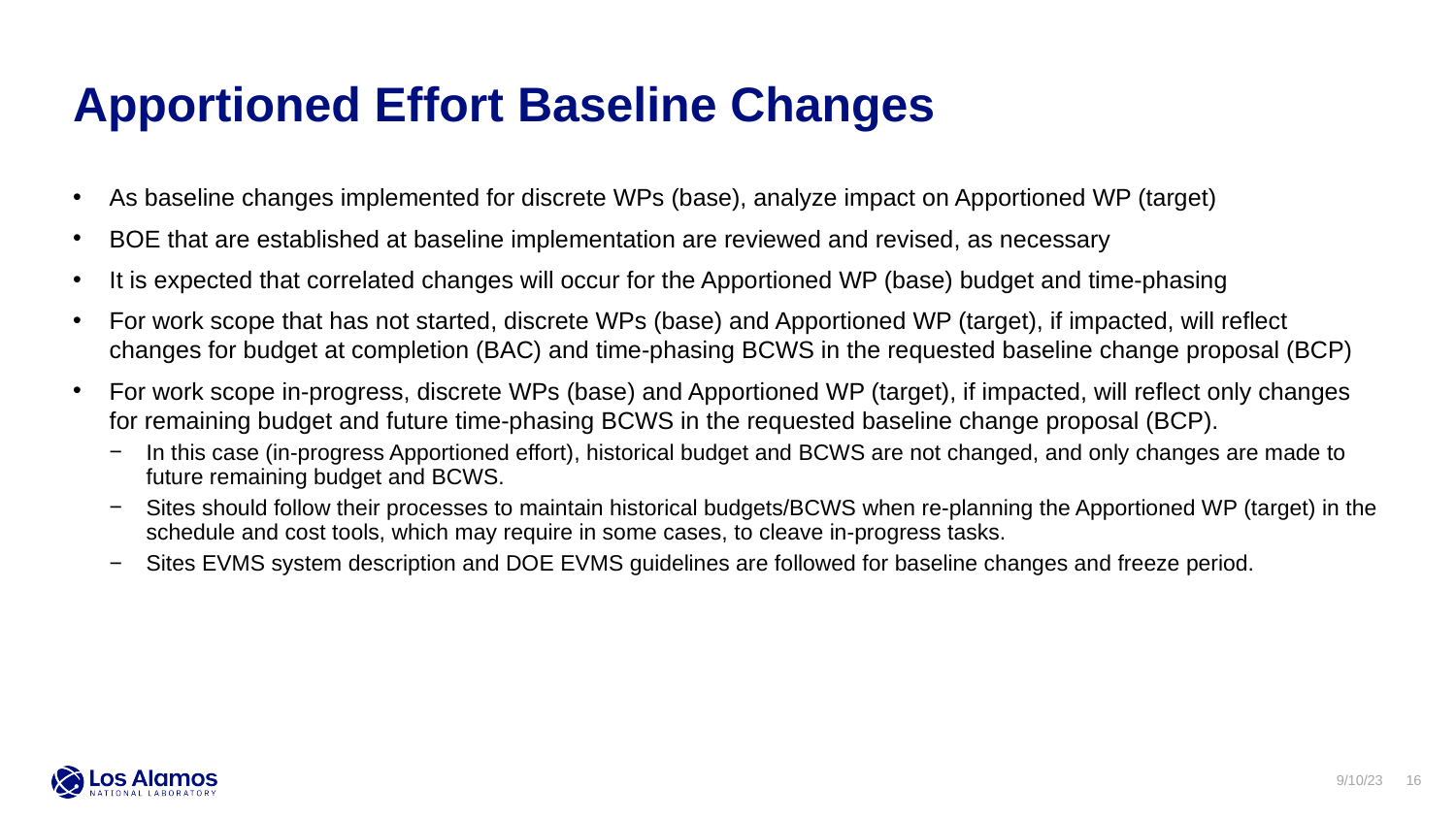

Apportioned Effort Baseline Changes

As baseline changes implemented for discrete WPs (base), analyze impact on Apportioned WP (target)
BOE that are established at baseline implementation are reviewed and revised, as necessary
It is expected that correlated changes will occur for the Apportioned WP (base) budget and time-phasing
For work scope that has not started, discrete WPs (base) and Apportioned WP (target), if impacted, will reflect changes for budget at completion (BAC) and time-phasing BCWS in the requested baseline change proposal (BCP)
For work scope in-progress, discrete WPs (base) and Apportioned WP (target), if impacted, will reflect only changes for remaining budget and future time-phasing BCWS in the requested baseline change proposal (BCP).
In this case (in-progress Apportioned effort), historical budget and BCWS are not changed, and only changes are made to future remaining budget and BCWS.
Sites should follow their processes to maintain historical budgets/BCWS when re-planning the Apportioned WP (target) in the schedule and cost tools, which may require in some cases, to cleave in-progress tasks.
Sites EVMS system description and DOE EVMS guidelines are followed for baseline changes and freeze period.